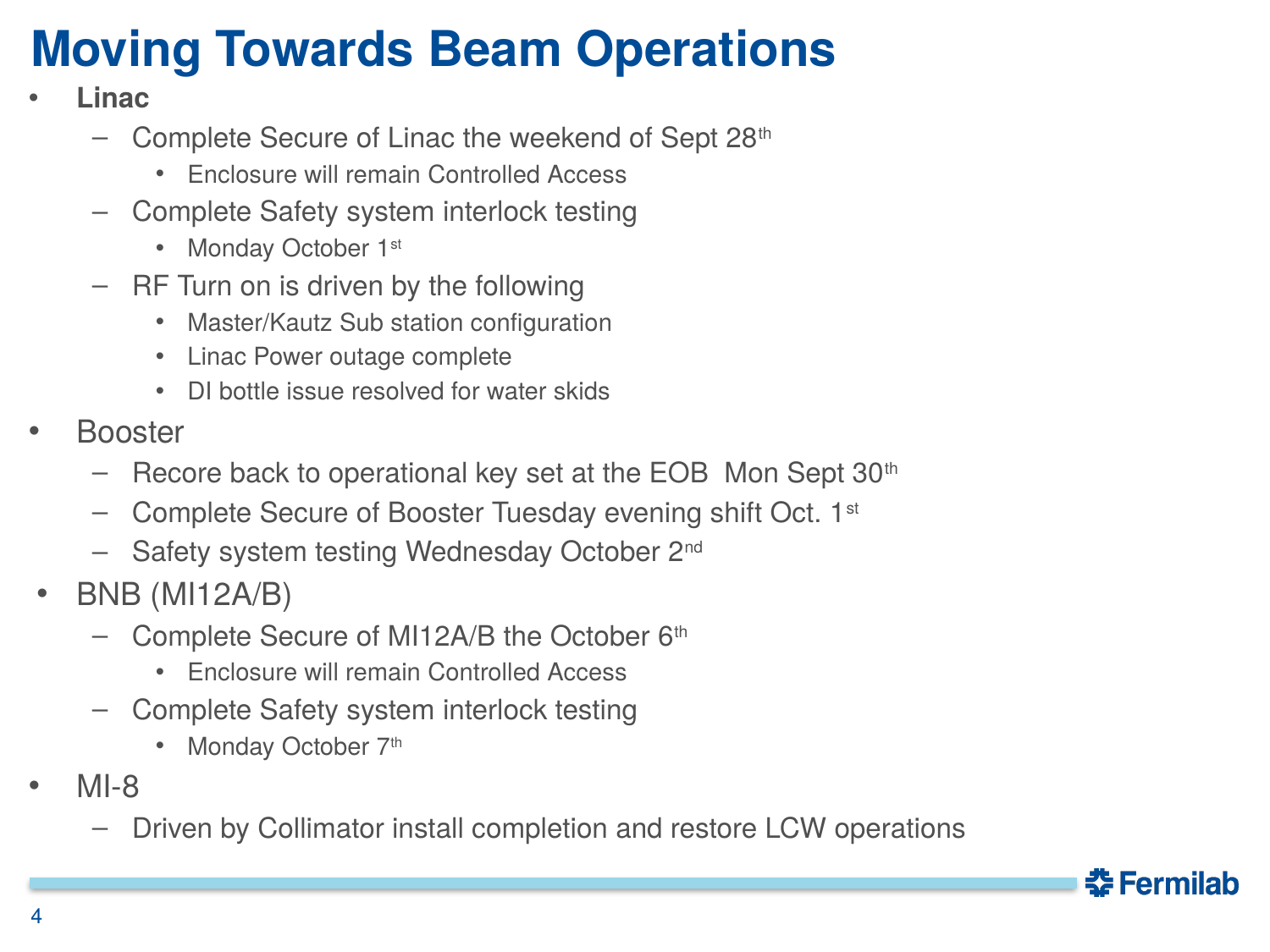

# Moving Towards Beam Operations
Linac
Complete Secure of Linac the weekend of Sept 28th
Enclosure will remain Controlled Access
Complete Safety system interlock testing
Monday October 1st
RF Turn on is driven by the following
Master/Kautz Sub station configuration
Linac Power outage complete
DI bottle issue resolved for water skids
Booster
Recore back to operational key set at the EOB  Mon Sept 30th
Complete Secure of Booster Tuesday evening shift Oct. 1st
Safety system testing Wednesday October 2nd
BNB (MI12A/B)
Complete Secure of MI12A/B the October 6th
Enclosure will remain Controlled Access
Complete Safety system interlock testing
Monday October 7th
MI-8
Driven by Collimator install completion and restore LCW operations

4